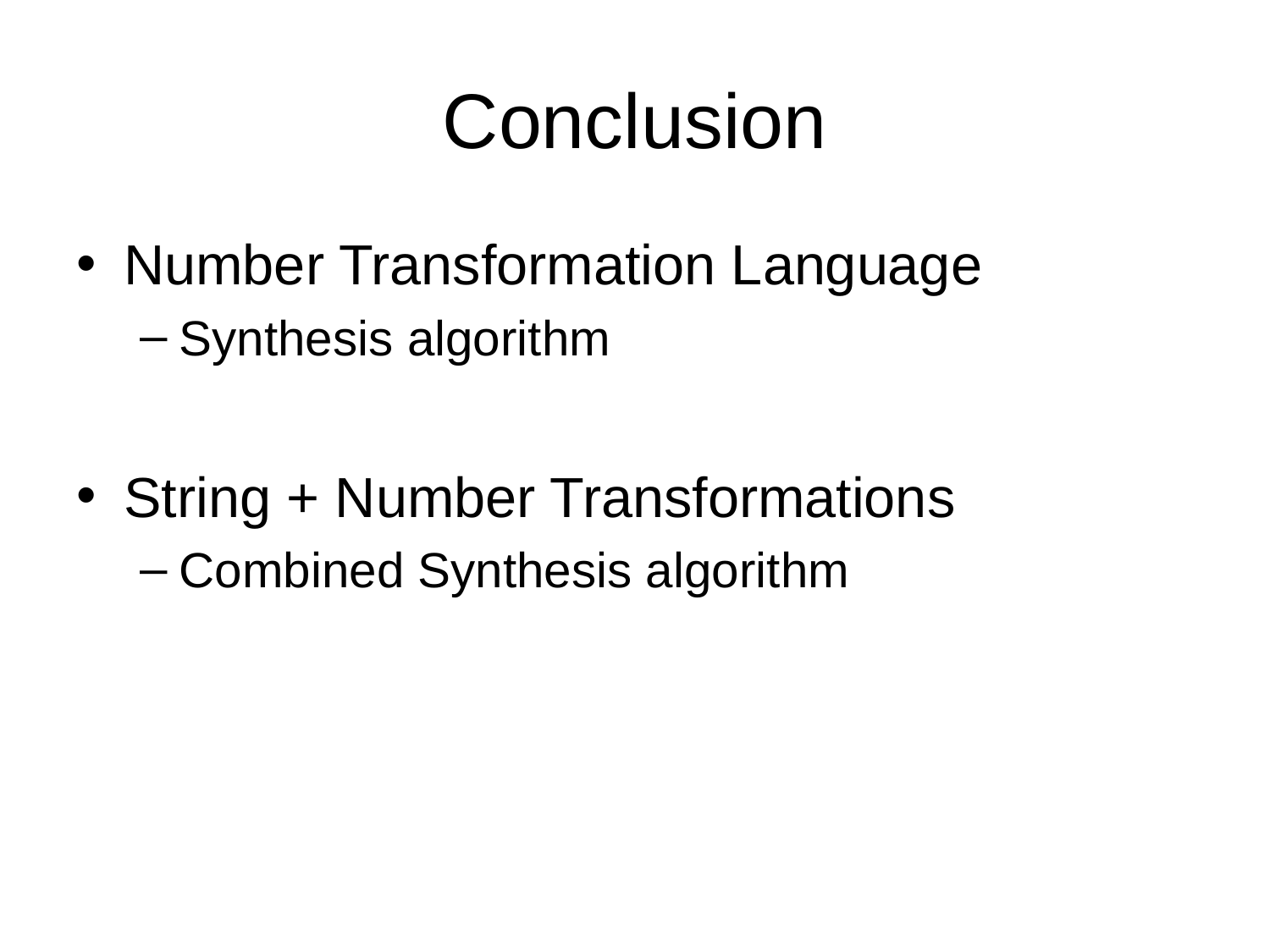

# Conclusion
Number Transformation Language
Synthesis algorithm

String + Number Transformations
Combined Synthesis algorithm